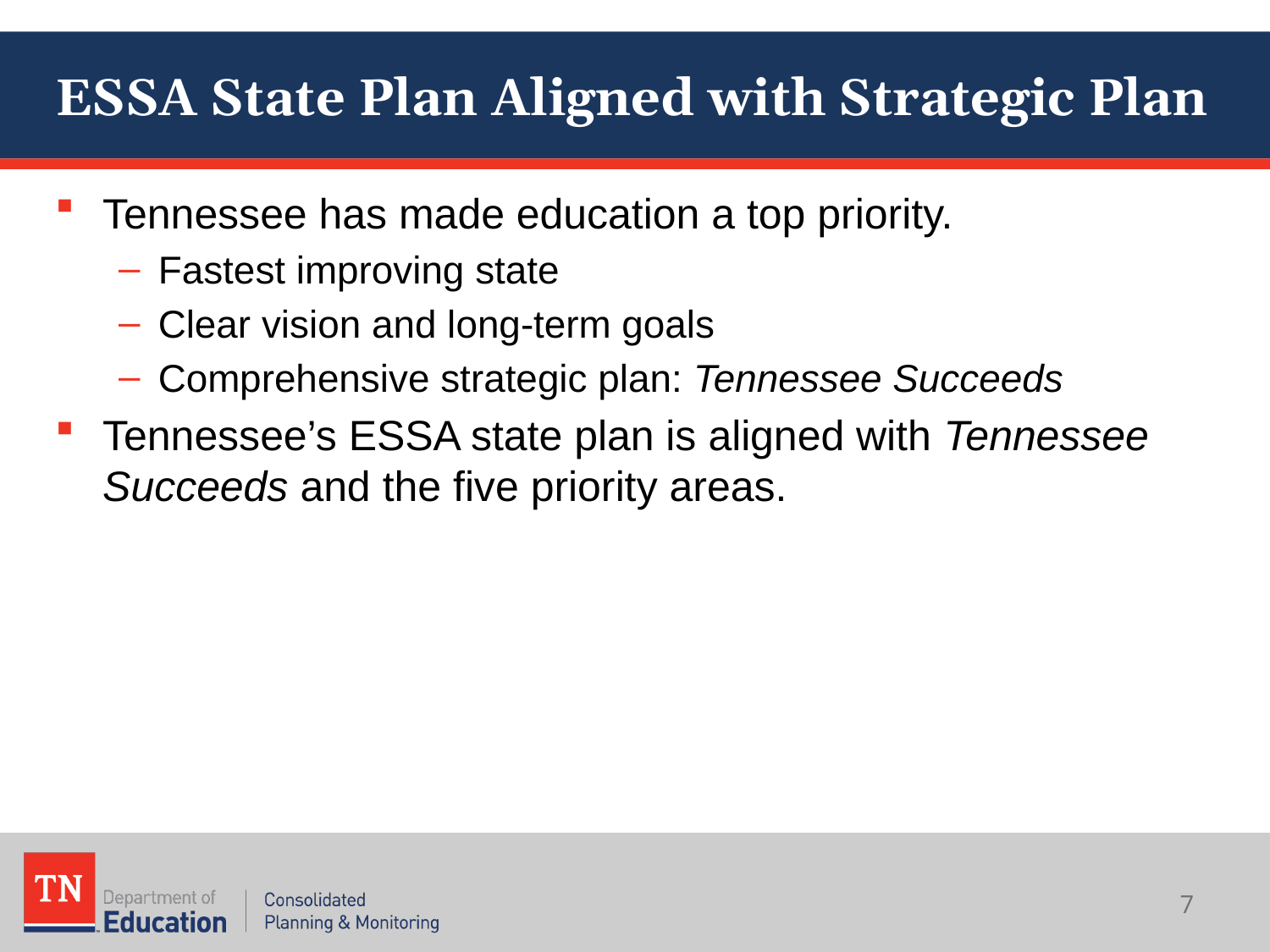

# ESSA State Plan Aligned with Strategic Plan
Tennessee has made education a top priority.
Fastest improving state
Clear vision and long-term goals
Comprehensive strategic plan: Tennessee Succeeds
Tennessee’s ESSA state plan is aligned with Tennessee Succeeds and the five priority areas.

7